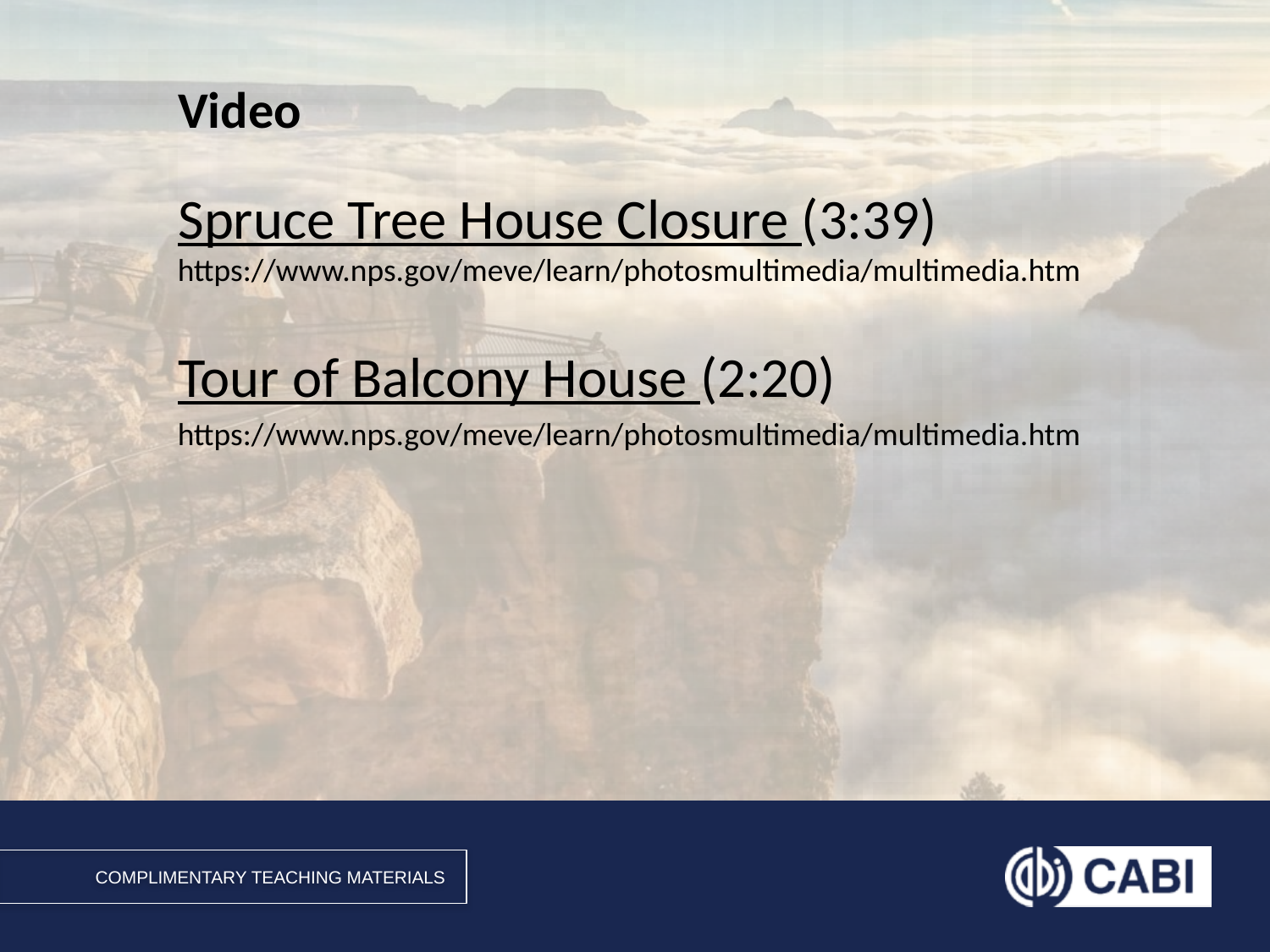

# Video
Spruce Tree House Closure (3:39)

Tour of Balcony House (2:20)
https://www.nps.gov/meve/learn/photosmultimedia/multimedia.htm
https://www.nps.gov/meve/learn/photosmultimedia/multimedia.htm